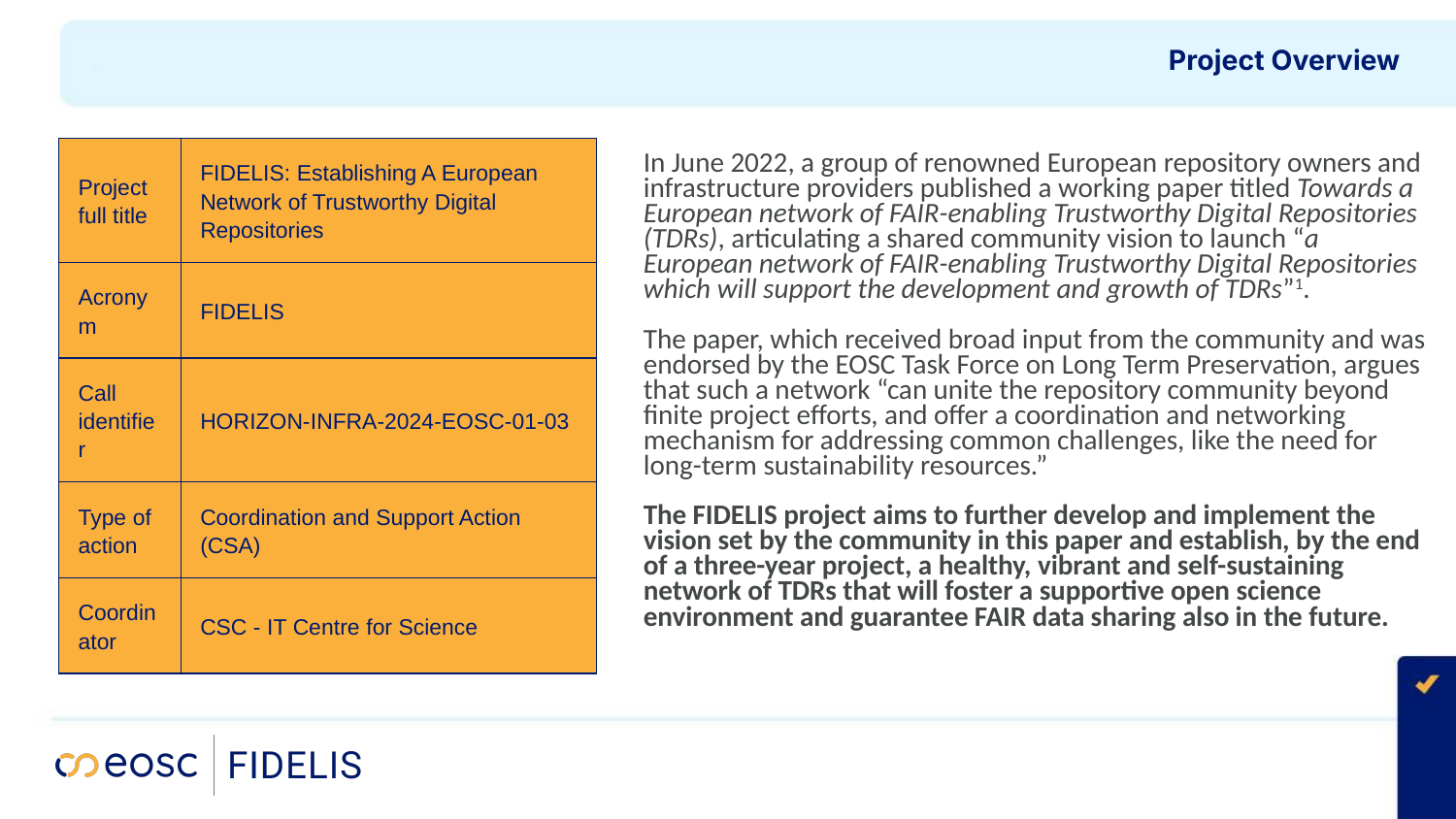

# Project Overview
In June 2022, a group of renowned European repository owners and infrastructure providers published a working paper titled Towards a European network of FAIR-enabling Trustworthy Digital Repositories (TDRs), articulating a shared community vision to launch “a European network of FAIR-enabling Trustworthy Digital Repositories which will support the development and growth of TDRs”1.

The paper, which received broad input from the community and was endorsed by the EOSC Task Force on Long Term Preservation, argues that such a network “can unite the repository community beyond finite project efforts, and offer a coordination and networking mechanism for addressing common challenges, like the need for long-term sustainability resources.”
The FIDELIS project aims to further develop and implement the vision set by the community in this paper and establish, by the end of a three-year project, a healthy, vibrant and self-sustaining network of TDRs that will foster a supportive open science environment and guarantee FAIR data sharing also in the future.
| Project full title | FIDELIS: Establishing A European Network of Trustworthy Digital Repositories |
| --- | --- |
| Acronym | FIDELIS |
| Call identifier | HORIZON-INFRA-2024-EOSC-01-03 |
| Type of action | Coordination and Support Action (CSA) |
| Coordinator | CSC - IT Centre for Science |
 1Conzett, Ph,, Dillo, I., Genova, F.,Harrower, N., Kalaitzi, V., Kleemola, M., Kurta, A., Principe, P., Rouchon, O., Thiemann, H., & Verburg, M.. (2022).
Towards a European network of FAIR-enabling Trustworthy Digital Repositories (TDRs) - A Working Paper (v2.0). Zenodo.  https://doi.org/10.5281/zenodo.7034315.